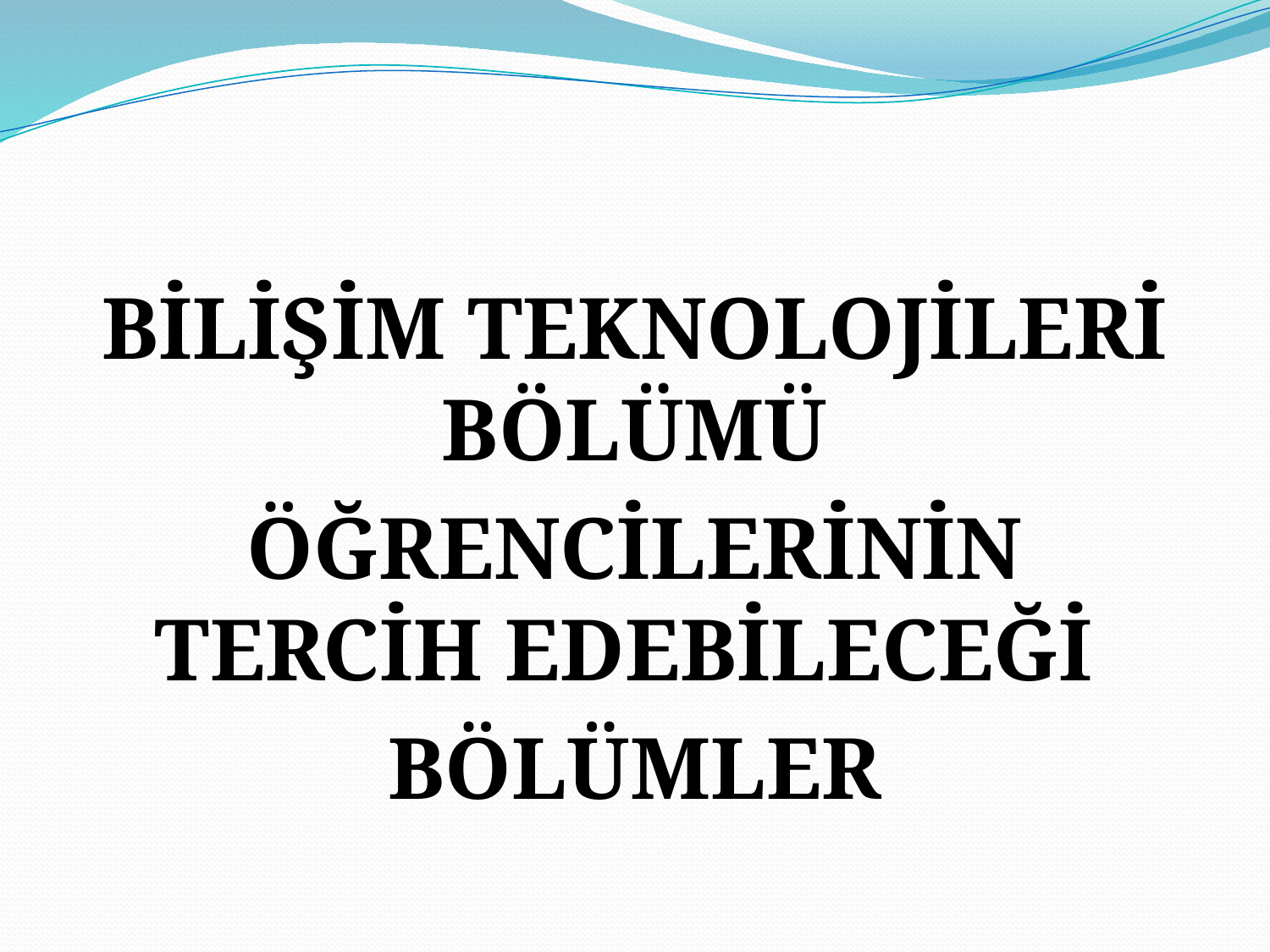

#
BİLİŞİM TEKNOLOJİLERİ BÖLÜMÜ
ÖĞRENCİLERİNİN TERCİH EDEBİLECEĞİ
BÖLÜMLER